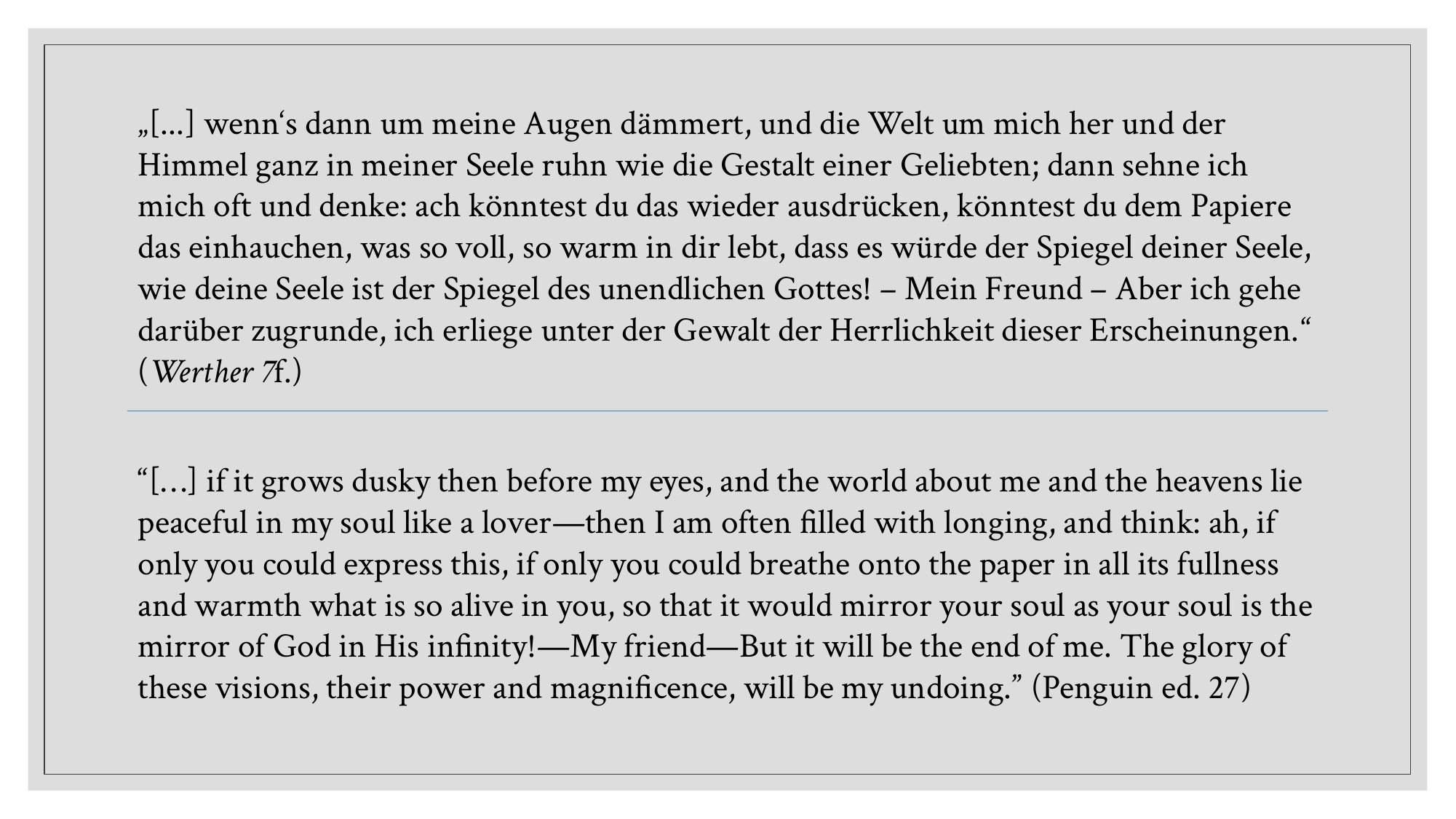

„[...] wenn‘s dann um meine Augen dämmert, und die Welt um mich her und der Himmel ganz in meiner Seele ruhn wie die Gestalt einer Geliebten; dann sehne ich mich oft und denke: ach könntest du das wieder ausdrücken, könntest du dem Papiere das einhauchen, was so voll, so warm in dir lebt, dass es würde der Spiegel deiner Seele, wie deine Seele ist der Spiegel des unendlichen Gottes! – Mein Freund – Aber ich gehe darüber zugrunde, ich erliege unter der Gewalt der Herrlichkeit dieser Erscheinungen.“ (Werther 7f.)

“[…] if it grows dusky then before my eyes, and the world about me and the heavens lie peaceful in my soul like a lover—then I am often filled with longing, and think: ah, if only you could express this, if only you could breathe onto the paper in all its fullness and warmth what is so alive in you, so that it would mirror your soul as your soul is the mirror of God in His infinity!—My friend—But it will be the end of me. The glory of these visions, their power and magnificence, will be my undoing.” (Penguin ed. 27)